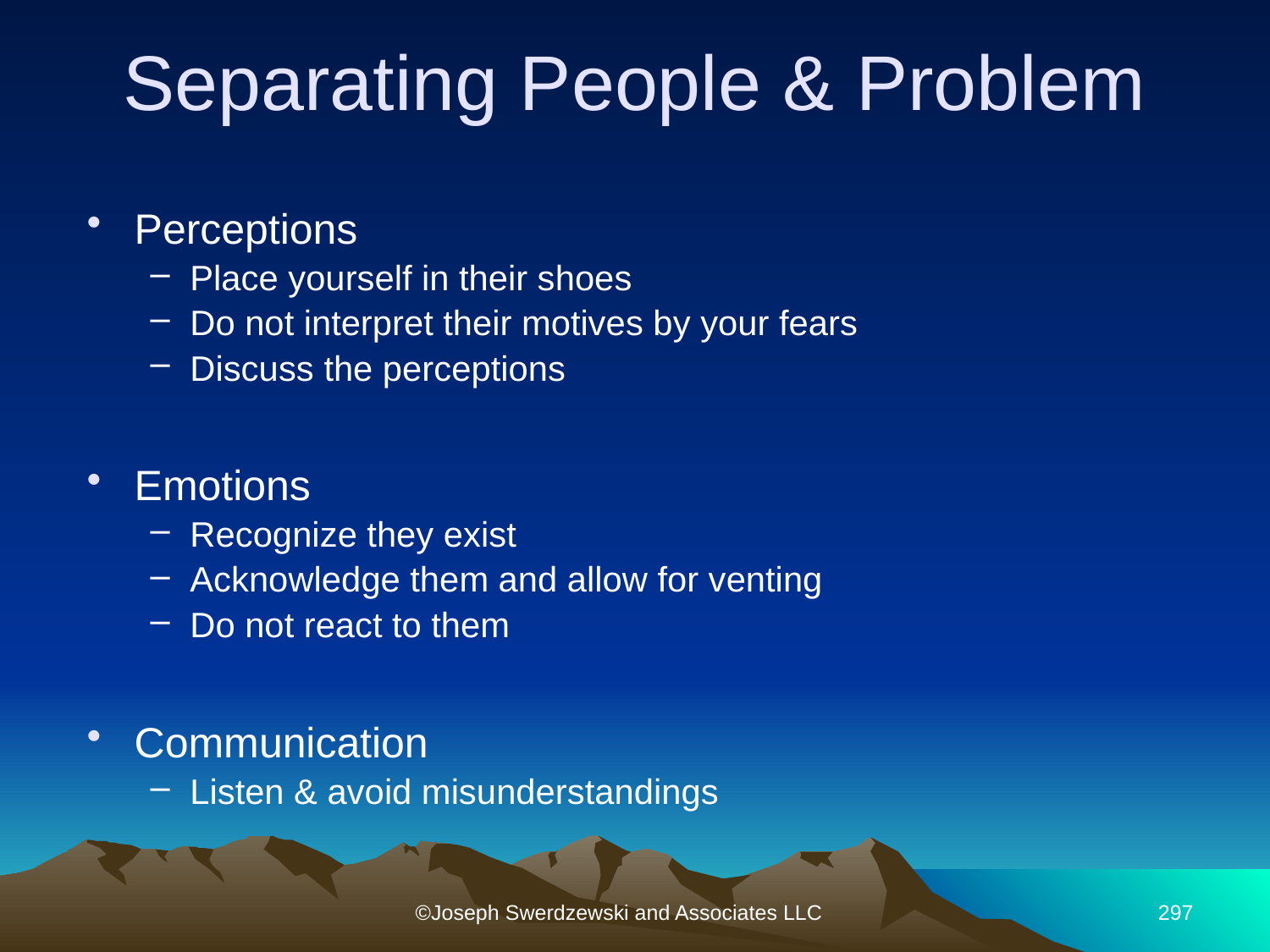

# Separating People & Problem
Perceptions
Place yourself in their shoes
Do not interpret their motives by your fears
Discuss the perceptions

Emotions
Recognize they exist
Acknowledge them and allow for venting
Do not react to them

Communication
Listen & avoid misunderstandings
©Joseph Swerdzewski and Associates LLC
297